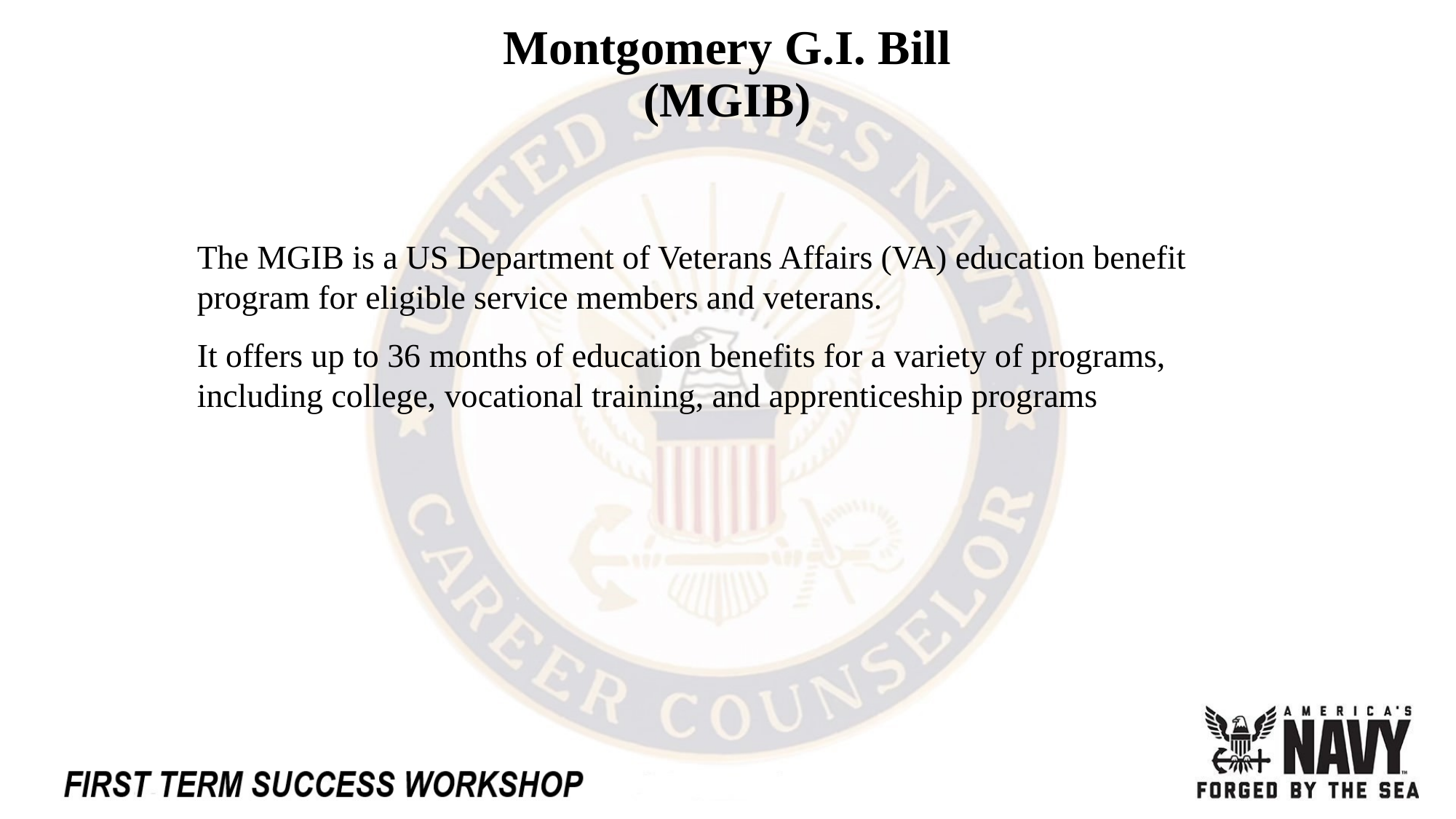

# Montgomery G.I. Bill (MGIB)

The MGIB is a US Department of Veterans Affairs (VA) education benefit program for eligible service members and veterans.

It offers up to 36 months of education benefits for a variety of programs, including college, vocational training, and apprenticeship programs